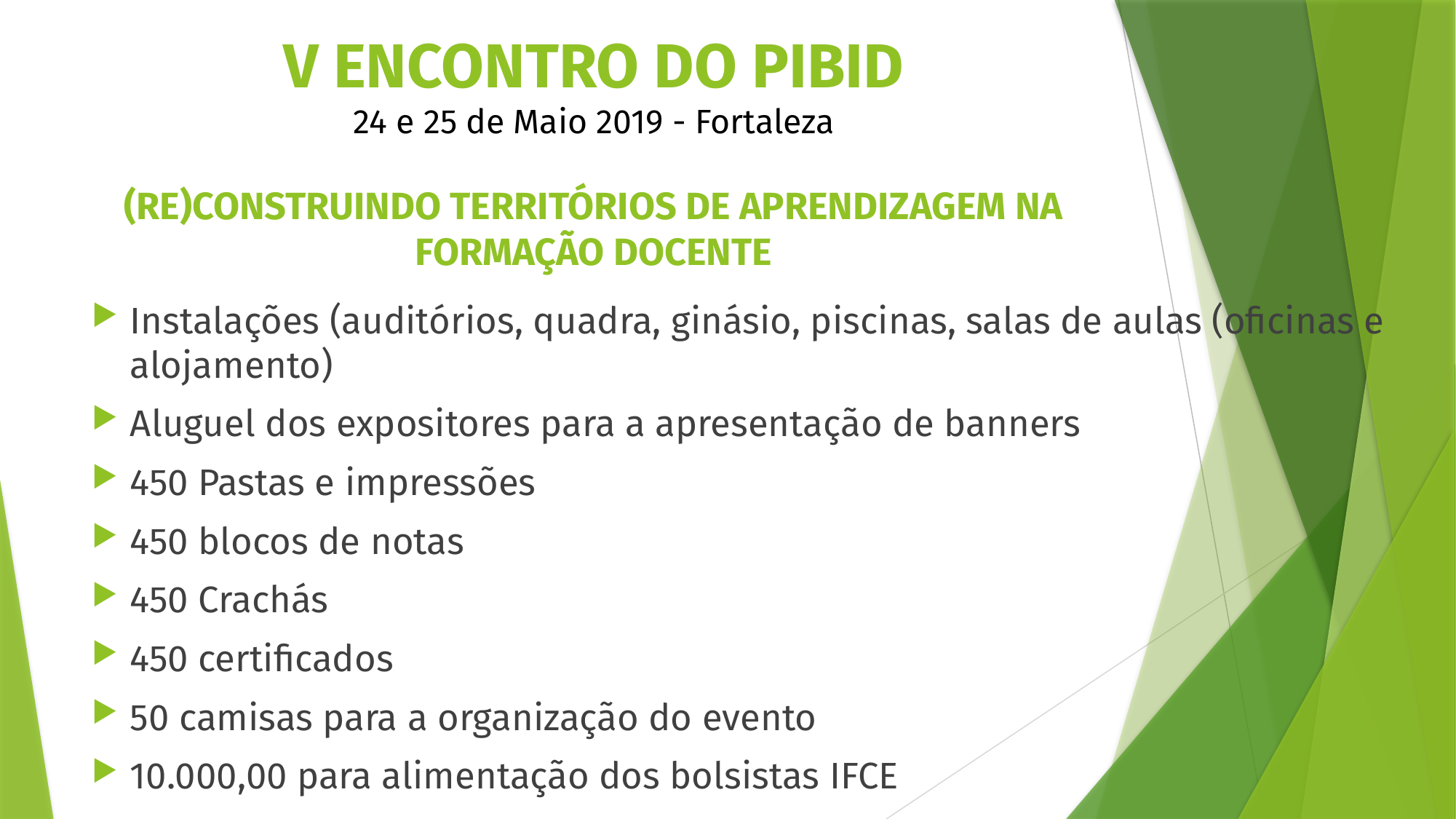

# V ENCONTRO DO PIBID 24 e 25 de Maio 2019 - Fortaleza (Re)construindo territórios de aprendizagem na formação docente

Instalações (auditórios, quadra, ginásio, piscinas, salas de aulas (oficinas e alojamento)
Aluguel dos expositores para a apresentação de banners
450 Pastas e impressões
450 blocos de notas
450 Crachás
450 certificados
50 camisas para a organização do evento
10.000,00 para alimentação dos bolsistas IFCE